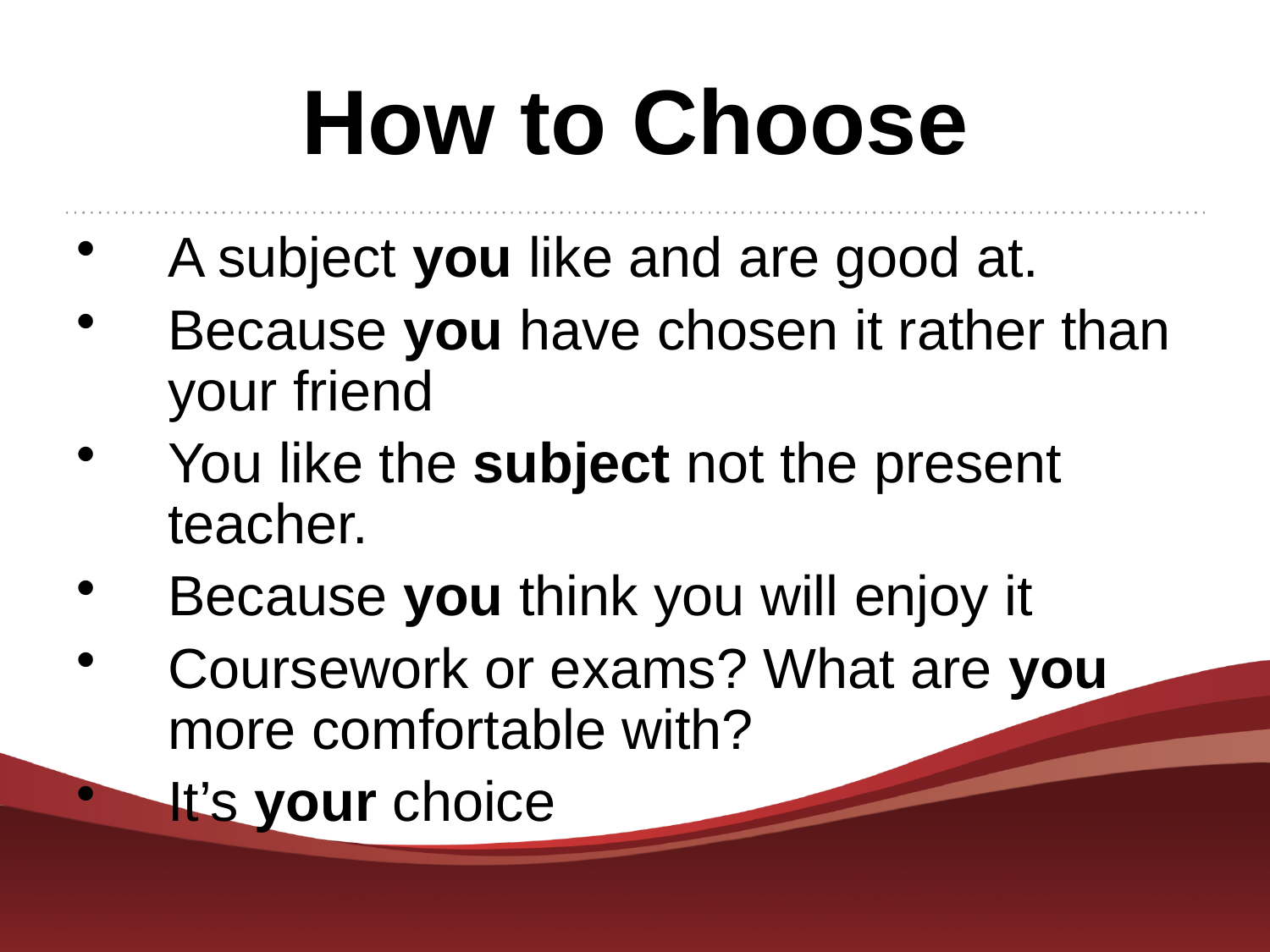

# How to Choose
A subject you like and are good at.
Because you have chosen it rather than your friend
You like the subject not the present teacher.
Because you think you will enjoy it
Coursework or exams? What are you more comfortable with?
It’s your choice